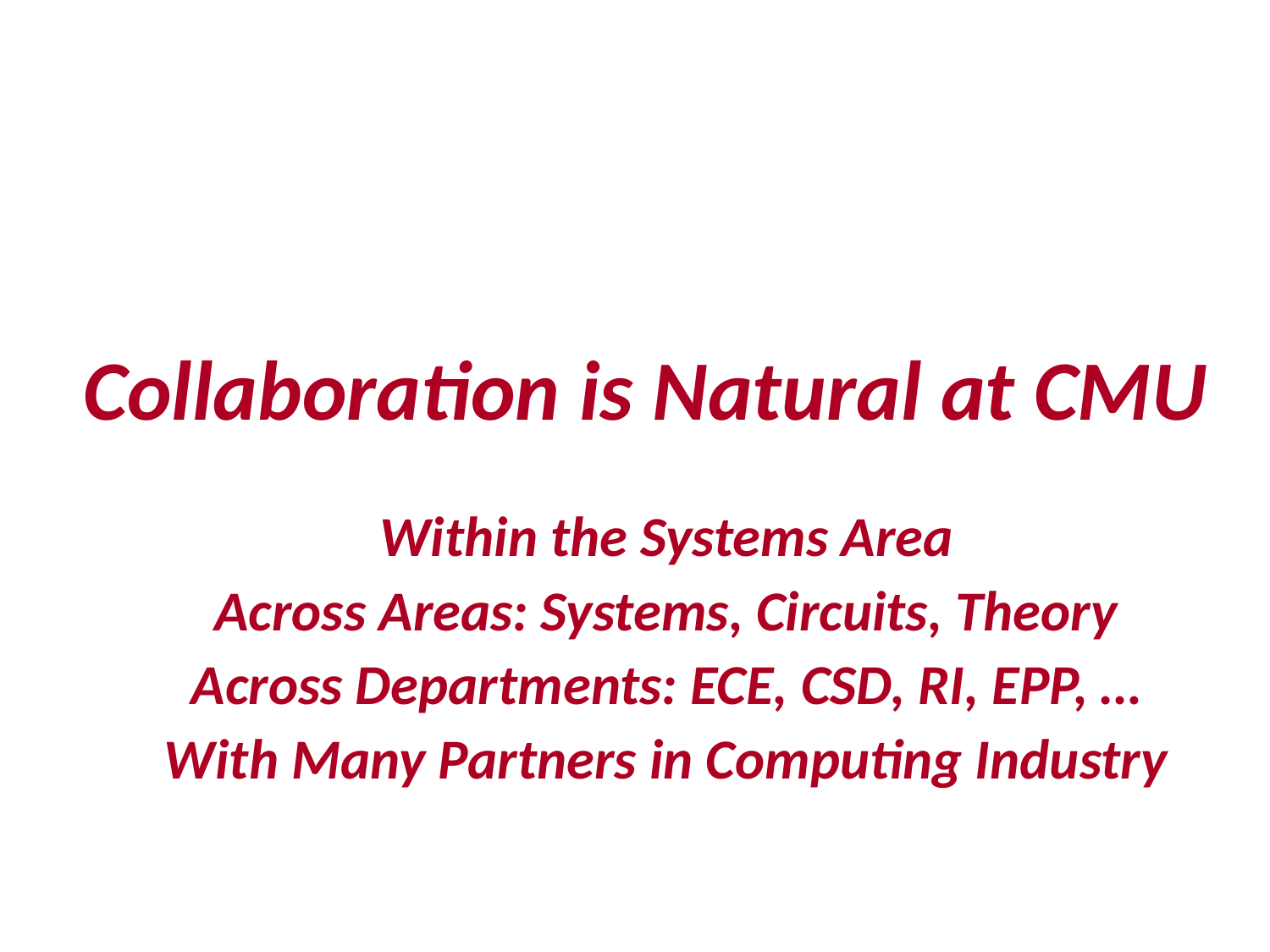

# Collaboration is Natural at CMU
Within the Systems Area
Across Areas: Systems, Circuits, Theory
Across Departments: ECE, CSD, RI, EPP, …
With Many Partners in Computing Industry